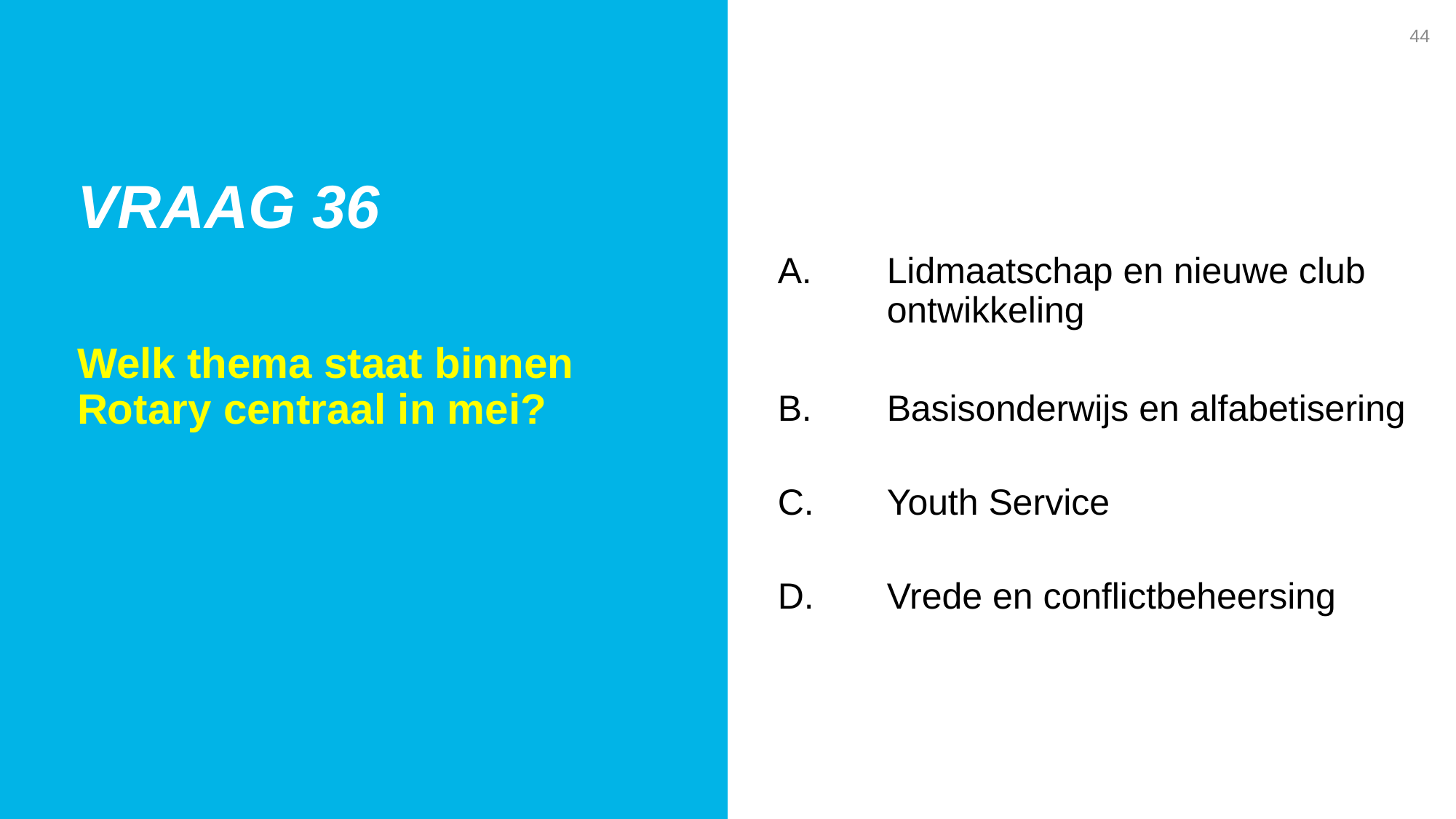

44
Vraag 36
A. 	Lidmaatschap en nieuwe club
	ontwikkeling
B. 	Basisonderwijs en alfabetisering
C. 	Youth Service
D. 	Vrede en conflictbeheersing
Welk thema staat binnen Rotary centraal in mei?